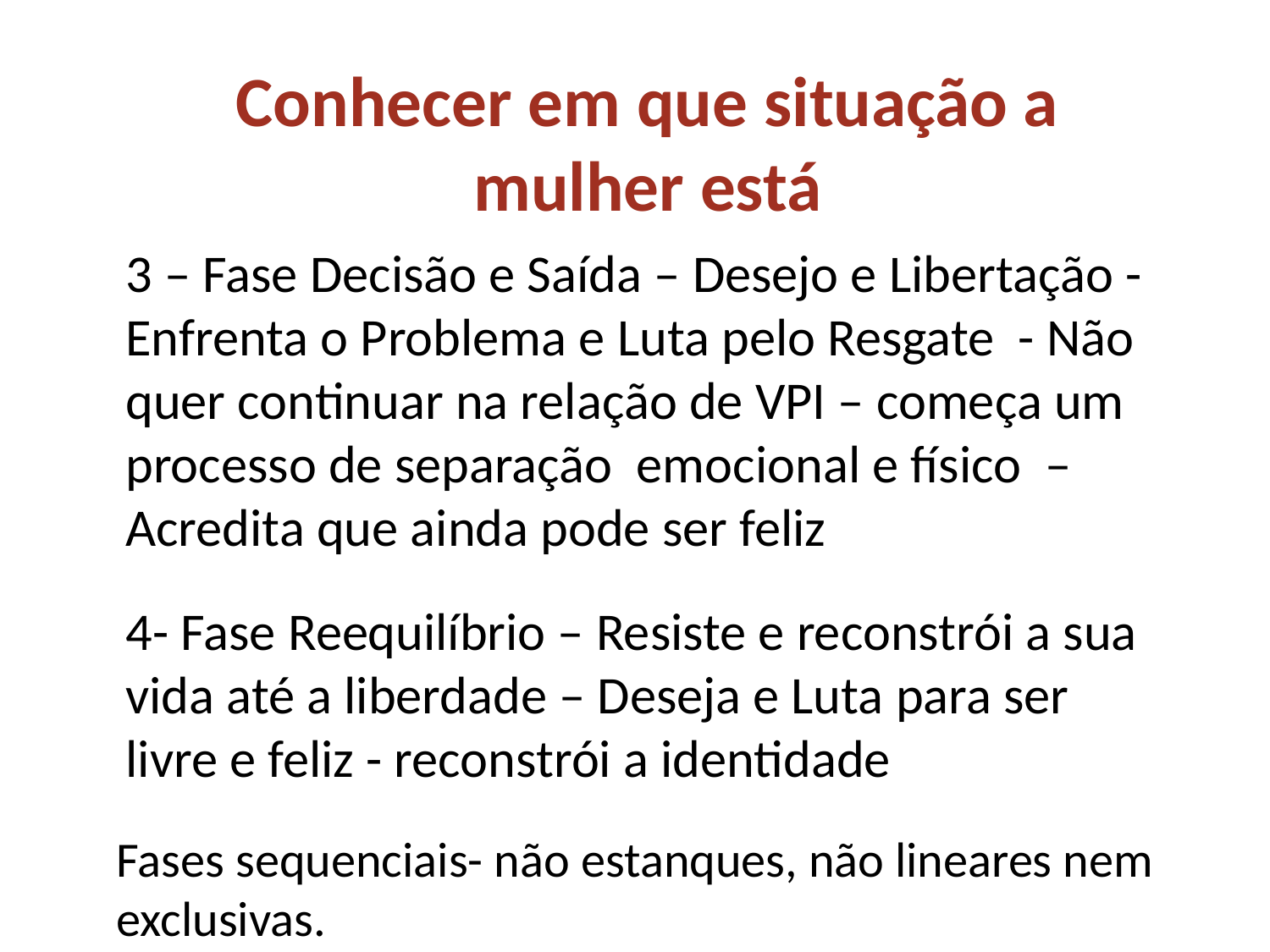

Conhecer em que situação a mulher está
3 – Fase Decisão e Saída – Desejo e Libertação - Enfrenta o Problema e Luta pelo Resgate  - Não quer continuar na relação de VPI – começa um processo de separação  emocional e físico  – Acredita que ainda pode ser feliz
4- Fase Reequilíbrio – Resiste e reconstrói a sua vida até a liberdade – Deseja e Luta para ser livre e feliz - reconstrói a identidade
Fases sequenciais- não estanques, não lineares nem exclusivas.